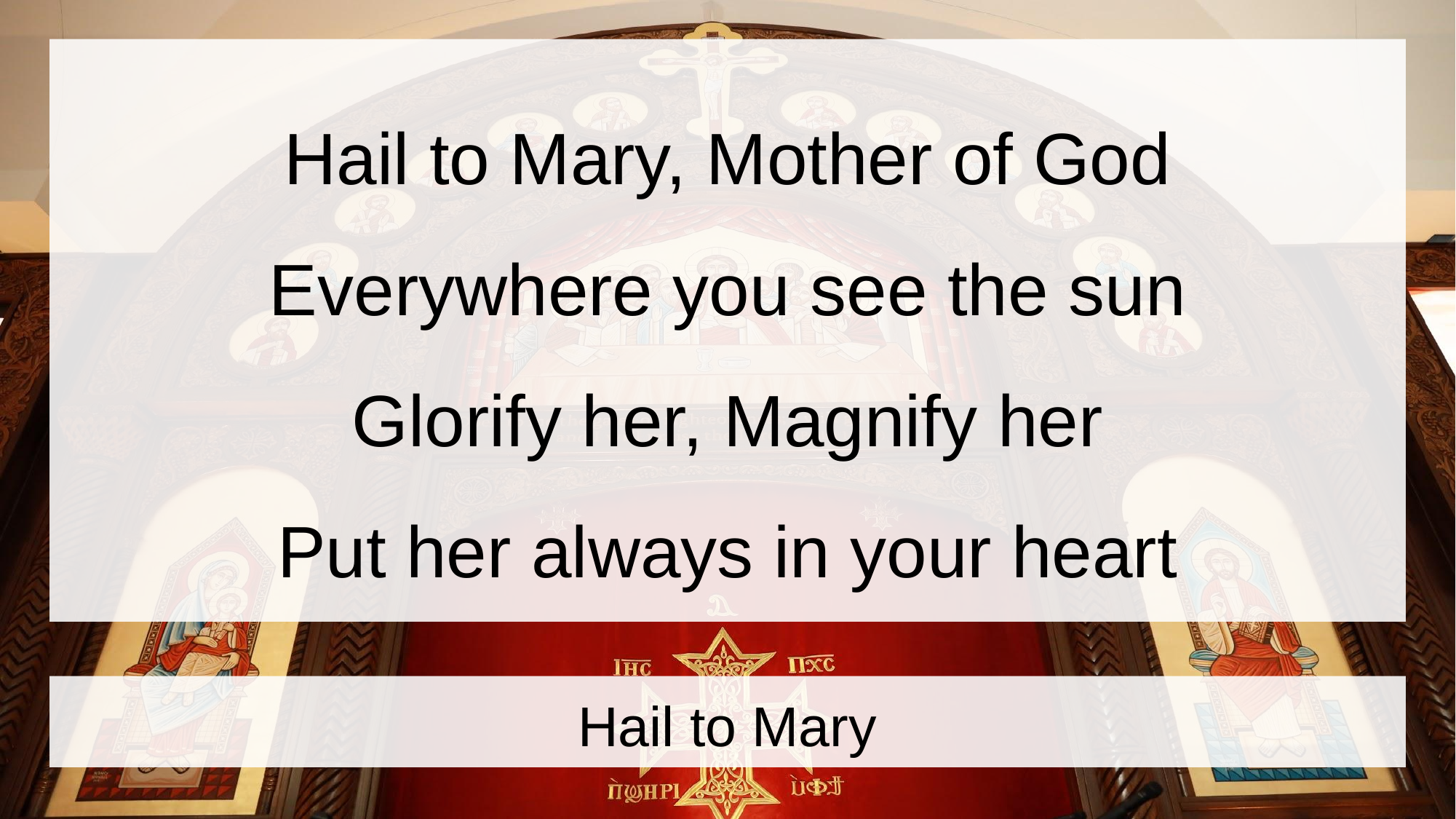

Hail to Mary, Mother of God
Everywhere you see the sun
Glorify her, Magnify her
Put her always in your heart
# Hail to Mary